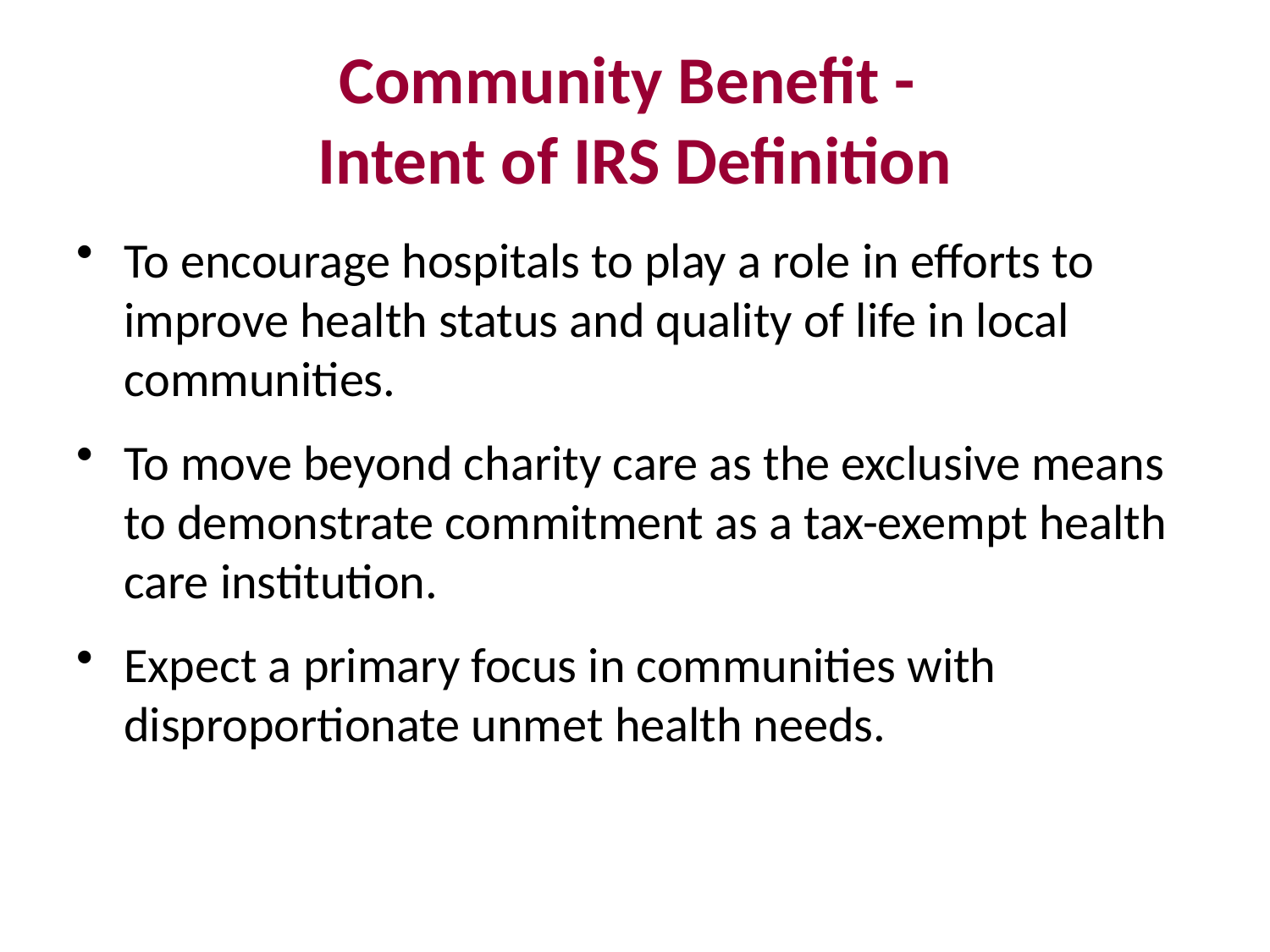

# Community Benefit - Intent of IRS Definition
To encourage hospitals to play a role in efforts to improve health status and quality of life in local communities.
To move beyond charity care as the exclusive means to demonstrate commitment as a tax-exempt health care institution.
Expect a primary focus in communities with disproportionate unmet health needs.